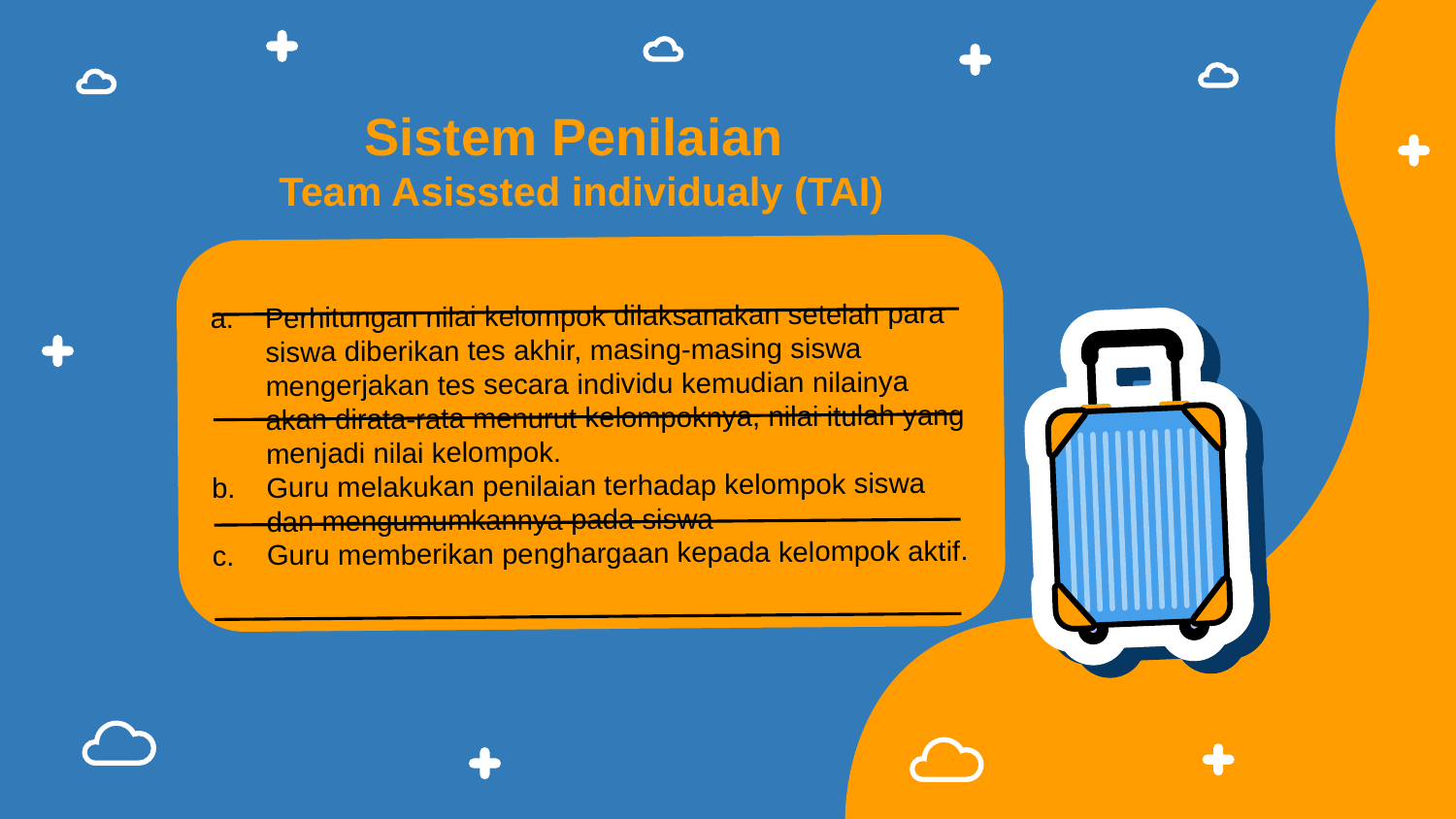

# Sistem Penilaian Team Asissted individualy (TAI)
Perhitungan nilai kelompok dilaksanakan setelah para siswa diberikan tes akhir, masing-masing siswa mengerjakan tes secara individu kemudian nilainya akan dirata-rata menurut kelompoknya, nilai itulah yang menjadi nilai kelompok.
Guru melakukan penilaian terhadap kelompok siswa dan mengumumkannya pada siswa
Guru memberikan penghargaan kepada kelompok aktif.